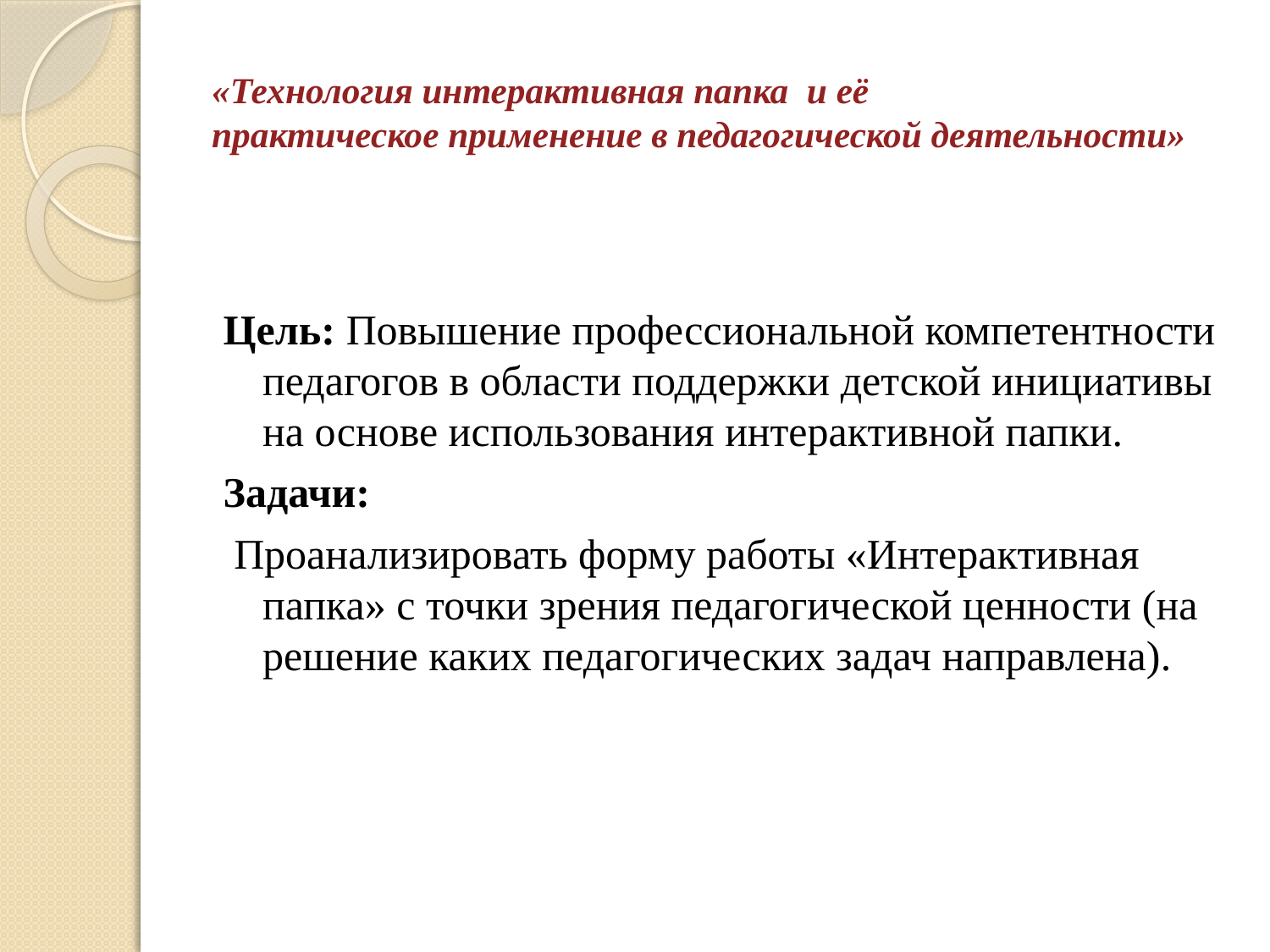

# «Технология интерактивная папка  и её                       практическое применение в педагогической деятельности»
Цель: Повышение профессиональной компетентности педагогов в области поддержки детской инициативы на основе использования интерактивной папки.
Задачи:
 Проанализировать форму работы «Интерактивная папка» с точки зрения педагогической ценности (на решение каких педагогических задач направлена).